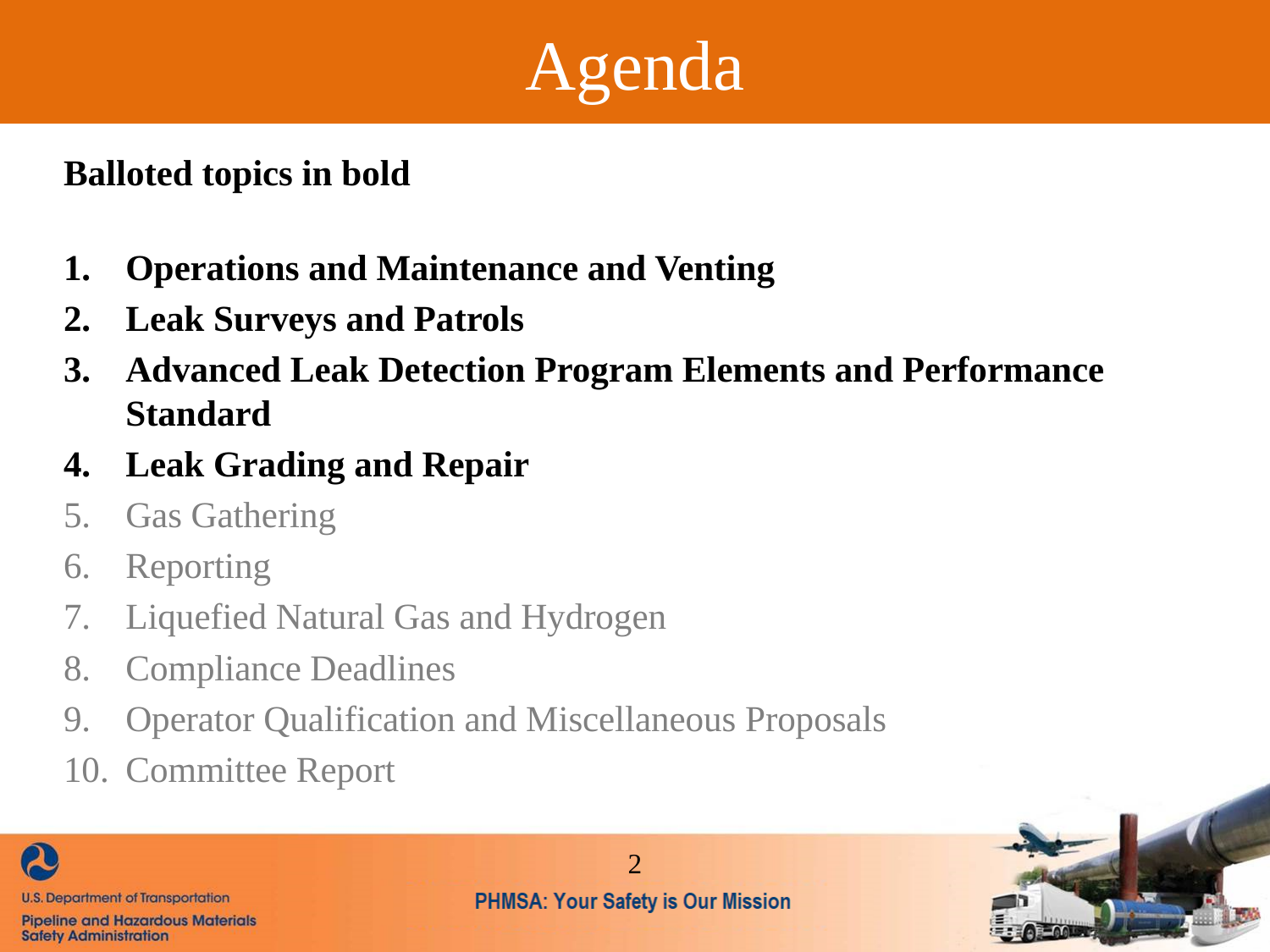

# Agenda
Balloted topics in bold
Operations and Maintenance and Venting
Leak Surveys and Patrols
Advanced Leak Detection Program Elements and Performance Standard
Leak Grading and Repair
Gas Gathering
Reporting
Liquefied Natural Gas and Hydrogen
Compliance Deadlines
Operator Qualification and Miscellaneous Proposals
Committee Report

2